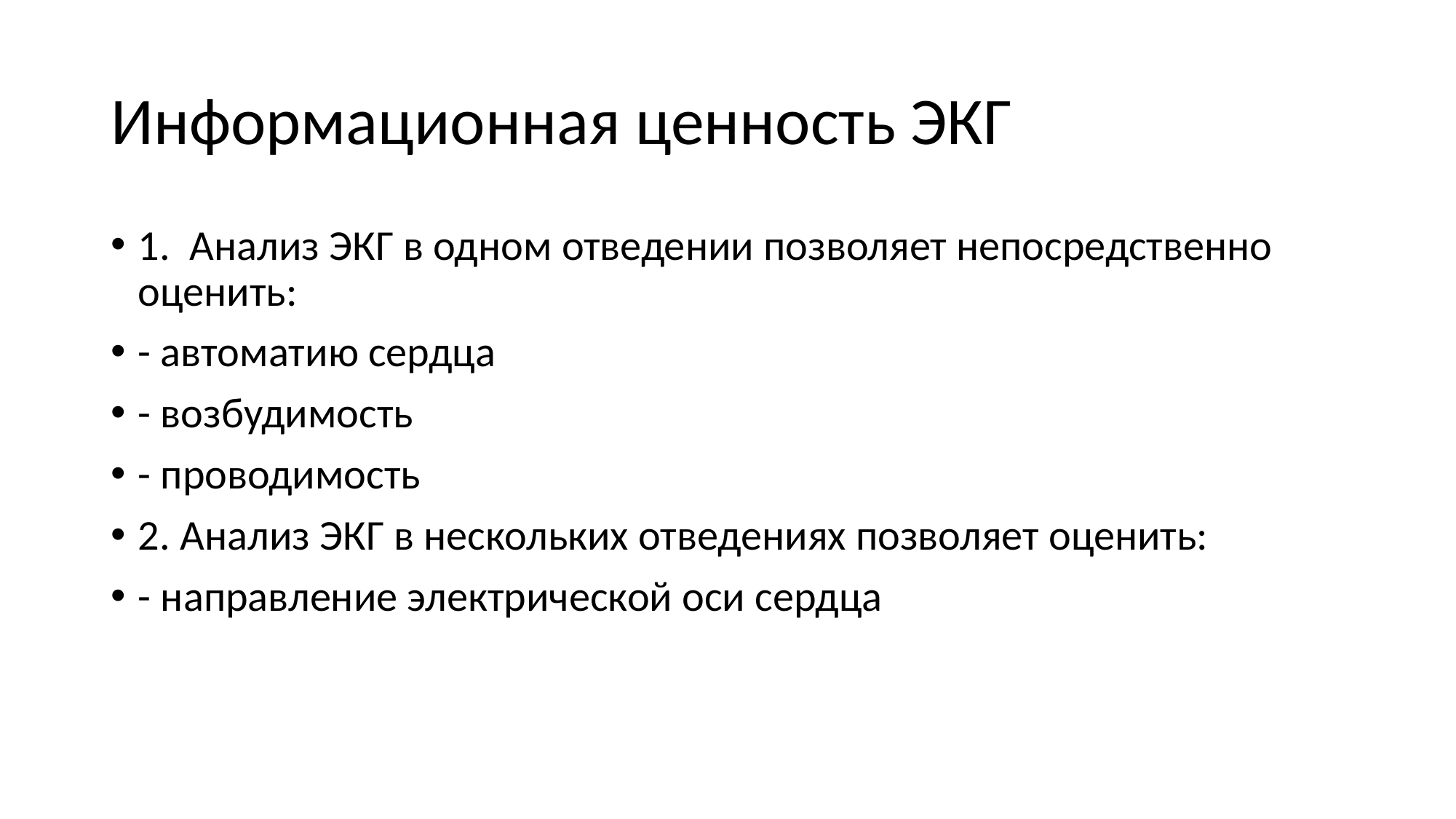

# Информационная ценность ЭКГ
1.  Анализ ЭКГ в одном отведении позволяет непосредственно оценить:
- автоматию сердца
- возбудимость
- проводимость
2. Анализ ЭКГ в нескольких отведениях позволяет оценить:
- направление электрической оси сердца